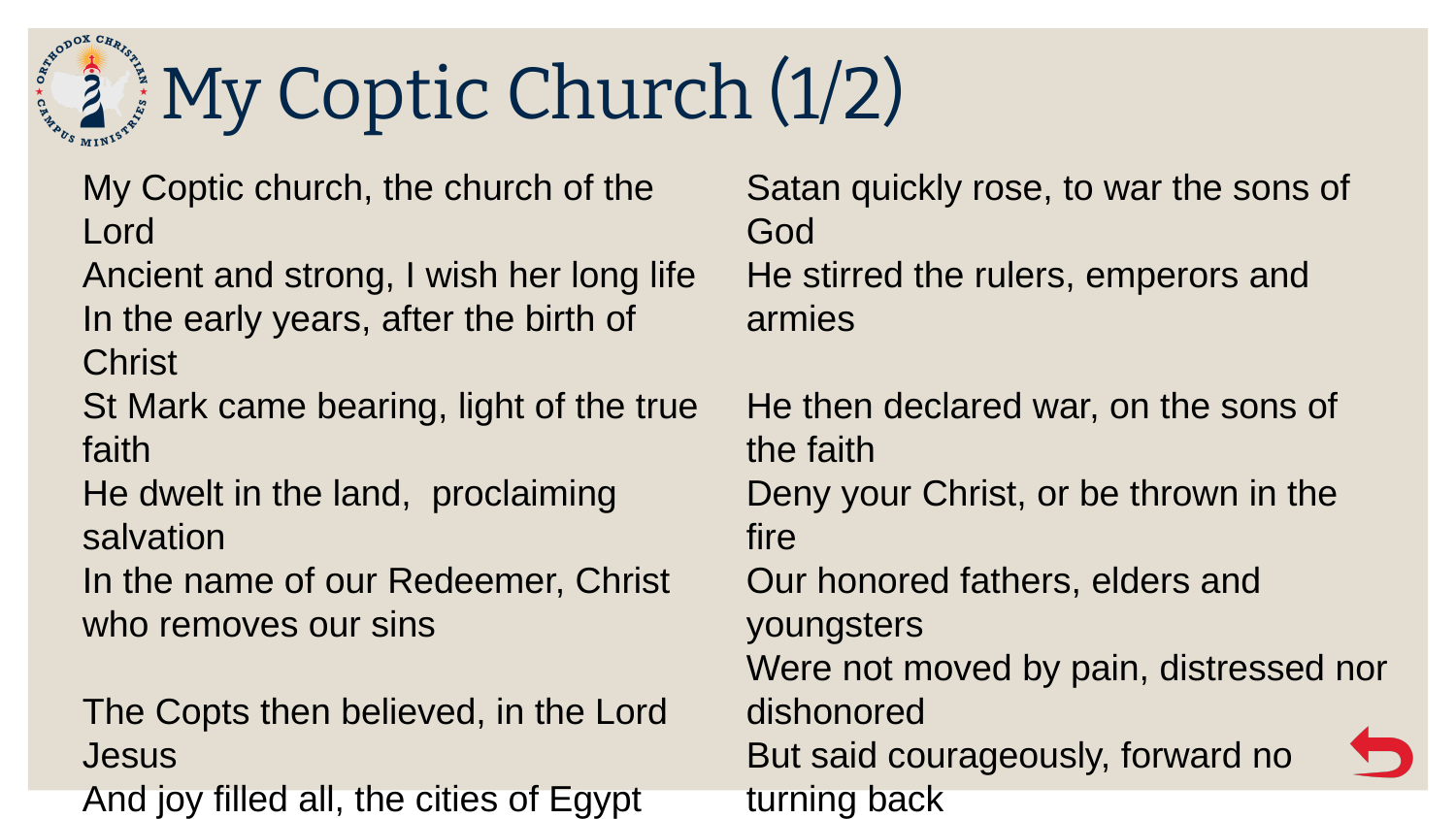

# My Coptic Church (1/2)
My Coptic church, the church of the Lord
Ancient and strong, I wish her long life
In the early years, after the birth of Christ
St Mark came bearing, light of the true faith
He dwelt in the land,  proclaiming salvation
In the name of our Redeemer, Christ who removes our sins

The Copts then believed, in the Lord Jesus
And joy filled all, the cities of Egypt
In a very, very short time, they abolished the idols
The cross was exalted, the sign of the faith
Satan quickly rose, to war the sons of God
He stirred the rulers, emperors and armies

He then declared war, on the sons of the faith
Deny your Christ, or be thrown in the fire
Our honored fathers, elders and youngsters
Were not moved by pain, distressed nor dishonored
But said courageously, forward no turning back
We don´t fear fire, our Lord is Jesus Christ